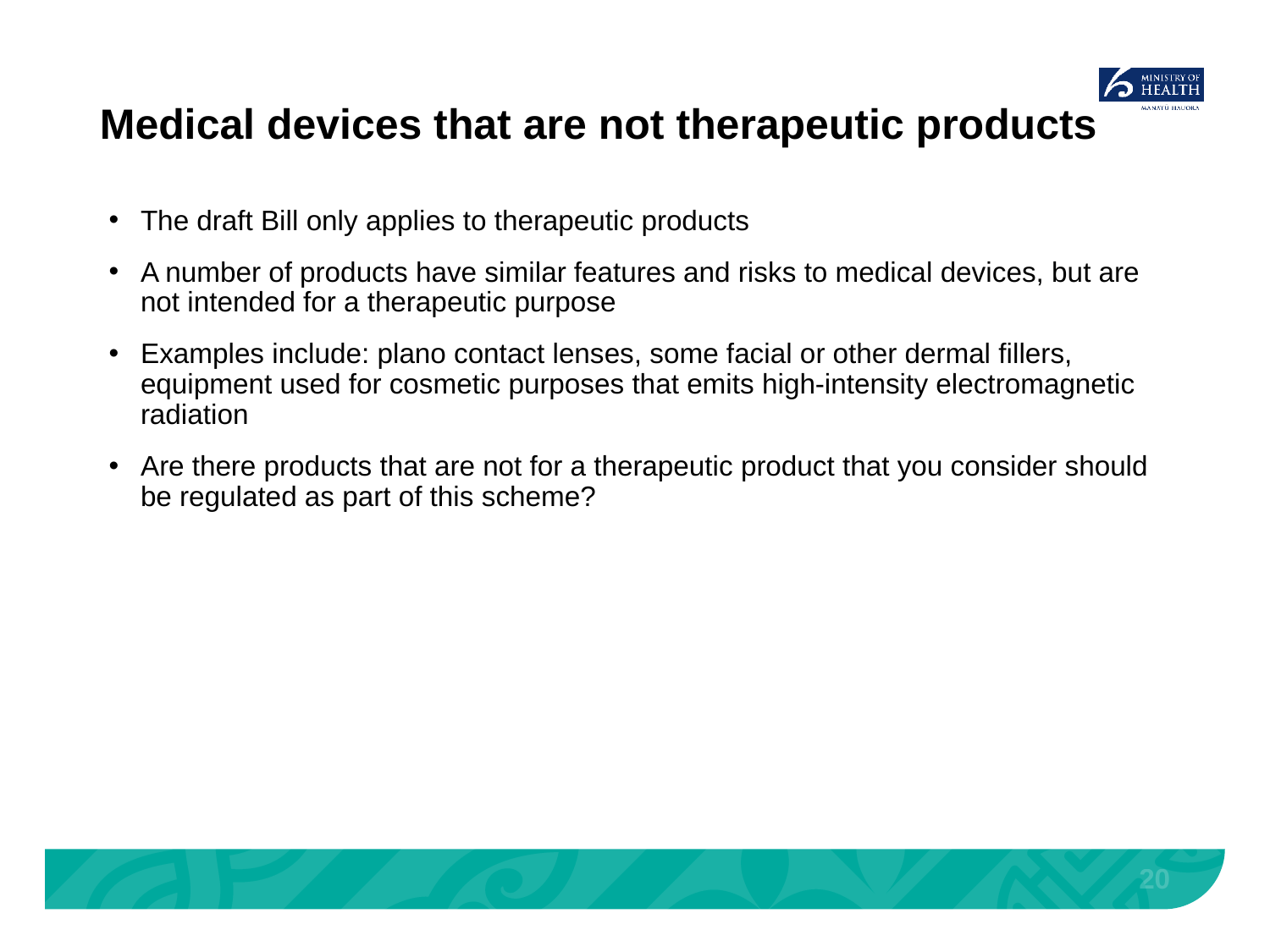

# Medical devices that are not therapeutic products
The draft Bill only applies to therapeutic products
A number of products have similar features and risks to medical devices, but are not intended for a therapeutic purpose
Examples include: plano contact lenses, some facial or other dermal fillers, equipment used for cosmetic purposes that emits high-intensity electromagnetic radiation
Are there products that are not for a therapeutic product that you consider should be regulated as part of this scheme?